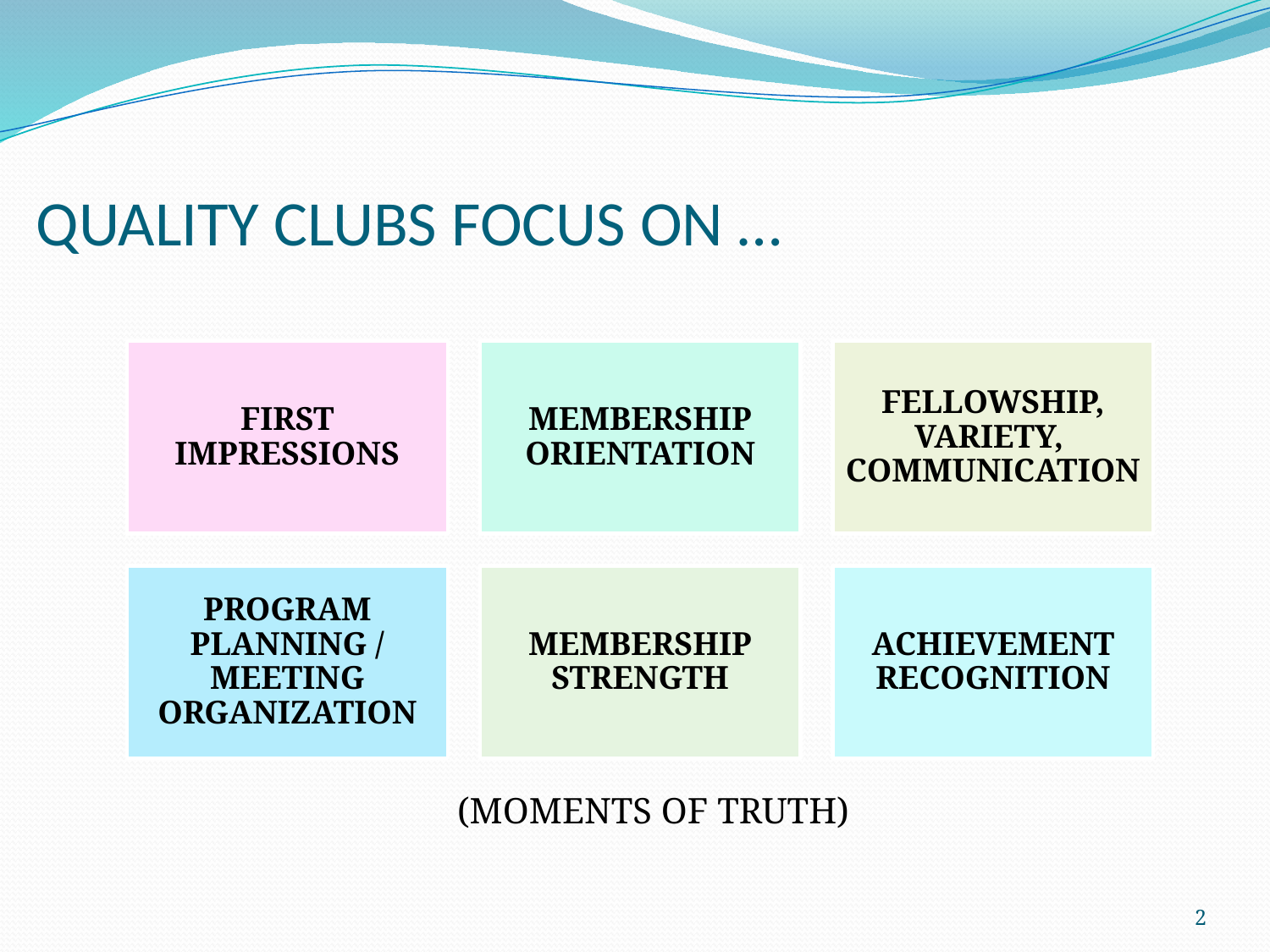

# QUALITY CLUBS FOCUS on …
FIRST IMPRESSIONS
MEMBERSHIP ORIENTATION
FELLOWSHIP, VARIETY,  COMMUNICATION
PROGRAM PLANNING / MEETING ORGANIZATION
MEMBERSHIP STRENGTH
ACHIEVEMENT RECOGNITION

(MOMENTS OF TRUTH)
2